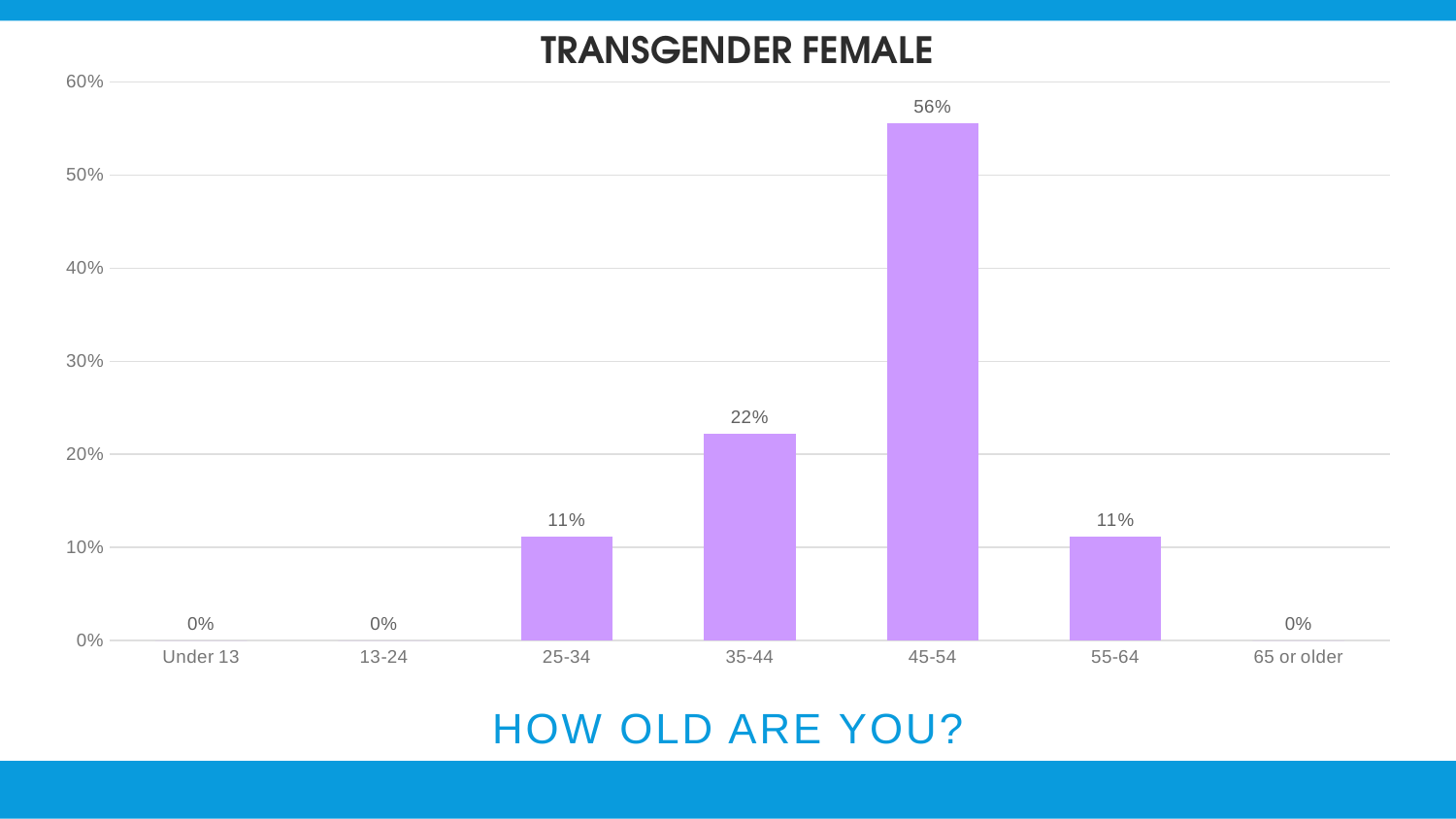

TRANSGENDER FEMALE

### Chart

| Category | Responses |
|---|---|
| Under 13 | 0.0 |
| 13-24 | 0.0 |
| 25-34 | 0.1111 |
| 35-44 | 0.2222 |
| 45-54 | 0.5556 |
| 55-64 | 0.1111 |
| 65 or older | 0.0 |
# How old are you?